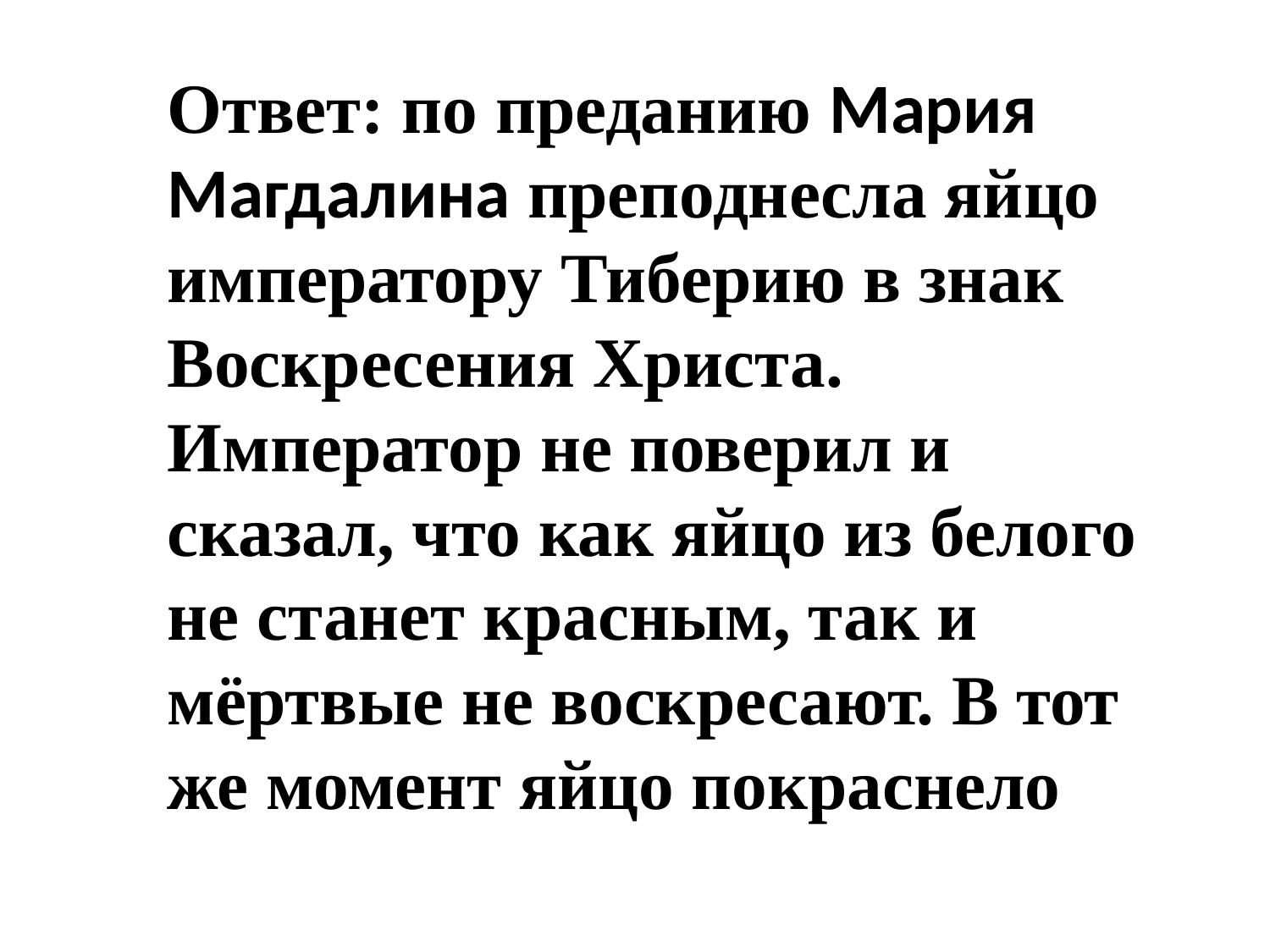

Ответ: по преданию Мария Магдалина преподнесла яйцо императору Тиберию в знак Воскресения Христа. Император не поверил и сказал, что как яйцо из белого не станет красным, так и мёртвые не воскресают. В тот же момент яйцо покраснело